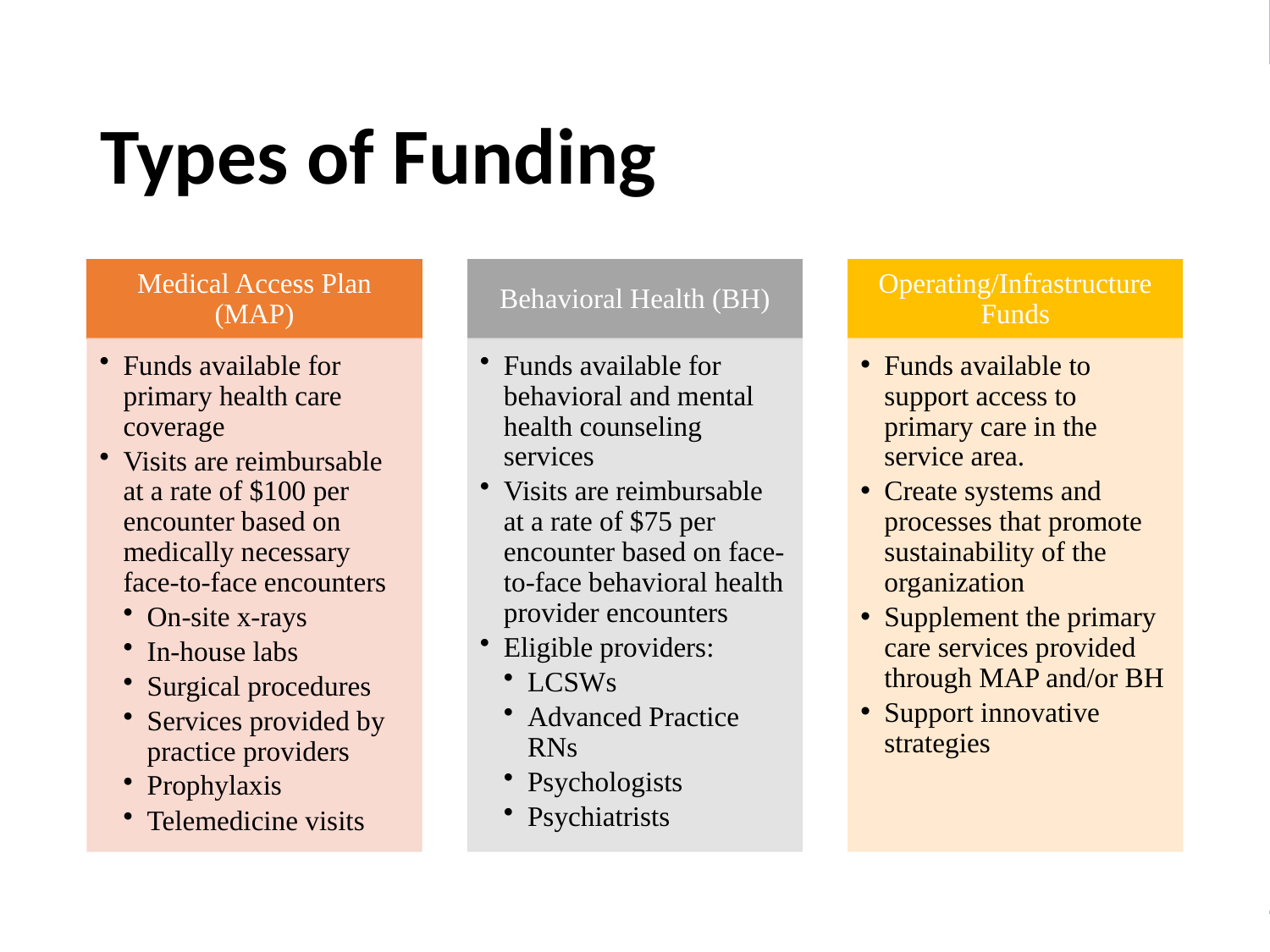

# Types of Funding
Medical Access Plan (MAP)
Funds available for primary health care coverage
Visits are reimbursable at a rate of $100 per encounter based on medically necessary face-to-face encounters
On-site x-rays
In-house labs
Surgical procedures
Services provided by practice providers
Prophylaxis
Telemedicine visits
Behavioral Health (BH)
Funds available for behavioral and mental health counseling services
Visits are reimbursable at a rate of $75 per encounter based on face-to-face behavioral health provider encounters
Eligible providers:
LCSWs
Advanced Practice RNs
Psychologists
Psychiatrists
Operating/Infrastructure Funds
Funds available to support access to primary care in the service area.
Create systems and processes that promote sustainability of the organization
Supplement the primary care services provided through MAP and/or BH
Support innovative strategies